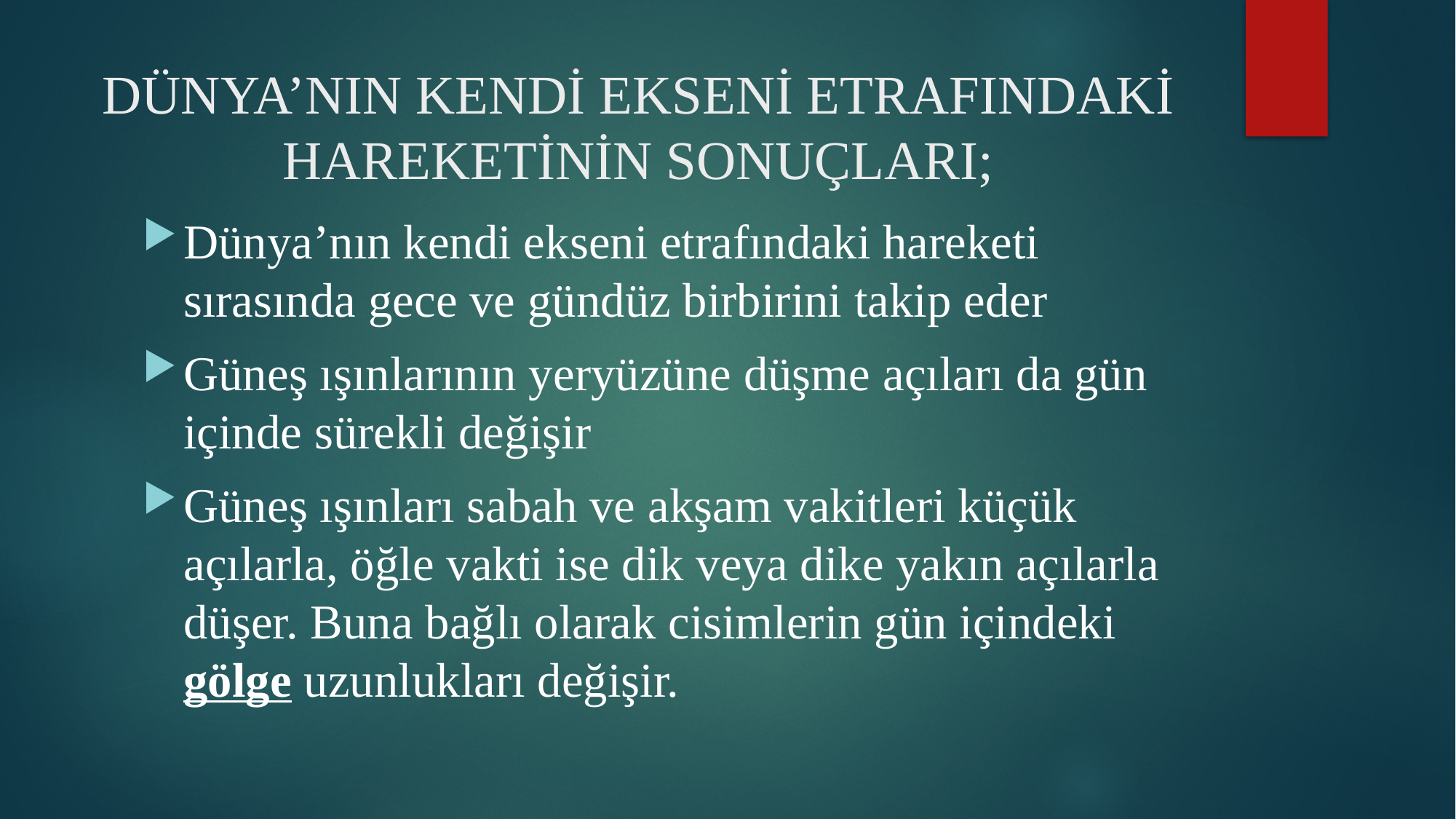

# DÜNYA’NIN KENDİ EKSENİ ETRAFINDAKİ HAREKETİNİN SONUÇLARI;
Dünya’nın kendi ekseni etrafındaki hareketi sırasında gece ve gündüz birbirini takip eder
Güneş ışınlarının yeryüzüne düşme açıları da gün içinde sürekli değişir
Güneş ışınları sabah ve akşam vakitleri küçük açılarla, öğle vakti ise dik veya dike yakın açılarla düşer. Buna bağlı olarak cisimlerin gün içindeki gölge uzunlukları değişir.